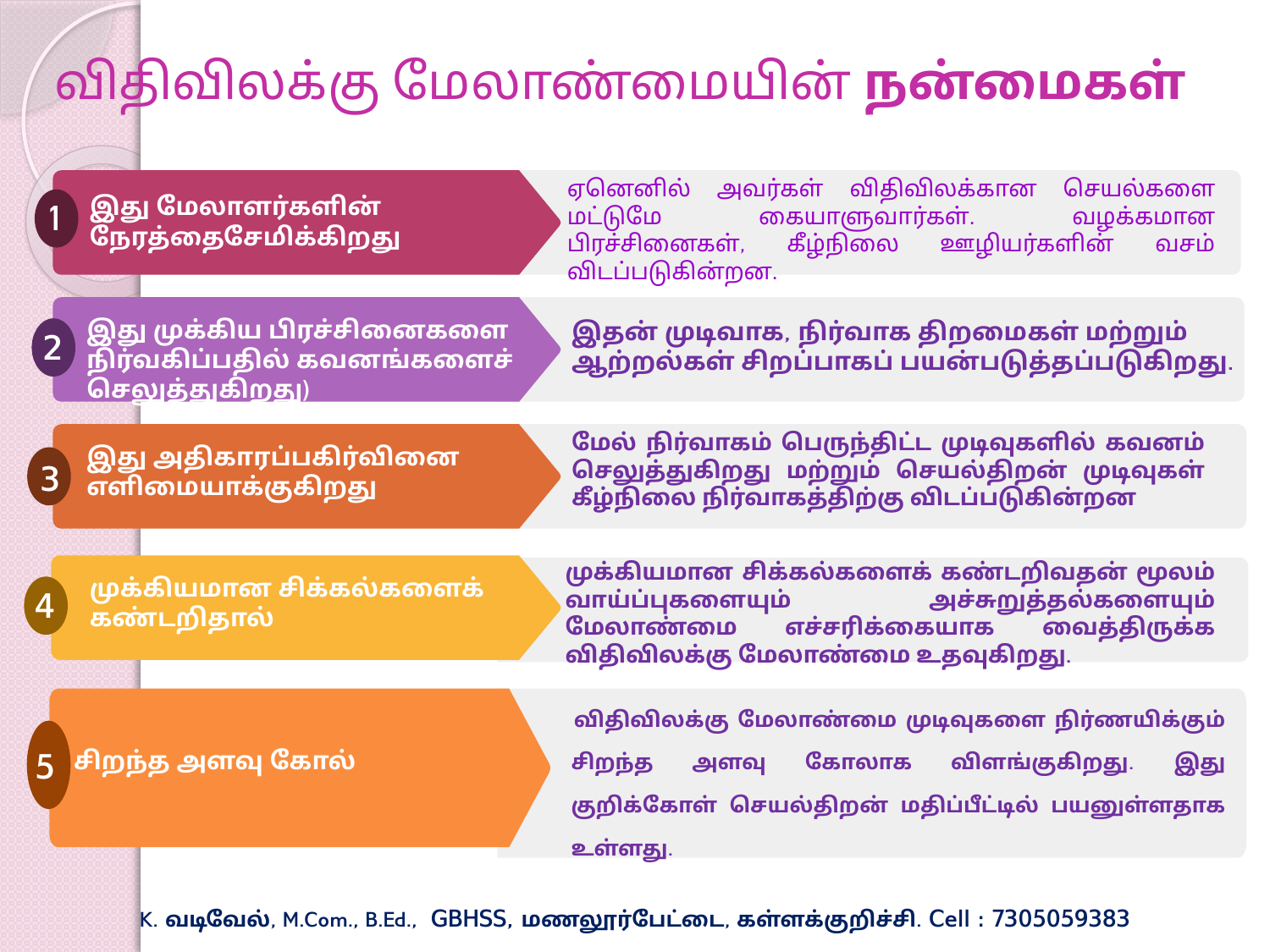

# விதிவிலக்கு மேலாண்மையின் நன்மைகள்
ஏனெனில் அவர்கள் விதிவிலக்கான செயல்களை மட்டுமே கையாளுவார்கள். வழக்கமான பிரச்சினைகள், கீழ்நிலை ஊழியர்களின் வசம் விடப்படுகின்றன.

இது மேலாளர்களின் நேரத்தைசேமிக்கிறது

1

இது முக்கிய பிரச்சினைகளை நிர்வகிப்பதில் கவனங்களைச் செலுத்துகிறது)

2

இதன் முடிவாக, நிர்வாக திறமைகள் மற்றும் ஆற்றல்கள் சிறப்பாகப் பயன்படுத்தப்படுகிறது.
மேல் நிர்வாகம் பெருந்திட்ட முடிவுகளில் கவனம் செலுத்துகிறது மற்றும் செயல்திறன் முடிவுகள் கீழ்நிலை நிர்வாகத்திற்கு விடப்படுகின்றன

இது அதிகாரப்பகிர்வினை எளிமையாக்குகிறது

3
முக்கியமான சிக்கல்களைக் கண்டறிவதன் மூலம் வாய்ப்புகளையும் அச்சுறுத்தல்களையும் மேலாண்மை எச்சரிக்கையாக வைத்திருக்க விதிவிலக்கு மேலாண்மை உதவுகிறது.

முக்கியமான சிக்கல்களைக் கண்டறிதால்

4
விதிவிலக்கு மேலாண்மை முடிவுகளை நிர்ணயிக்கும் சிறந்த அளவு கோலாக விளங்குகிறது. இது குறிக்கோள் செயல்திறன் மதிப்பீட்டில் பயனுள்ளதாக உள்ளது.

5
சிறந்த அளவு கோல்
K. வடிவேல், M.Com., B.Ed.,  GBHSS, மணலூர்பேட்டை, கள்ளக்குறிச்சி. Cell : 7305059383